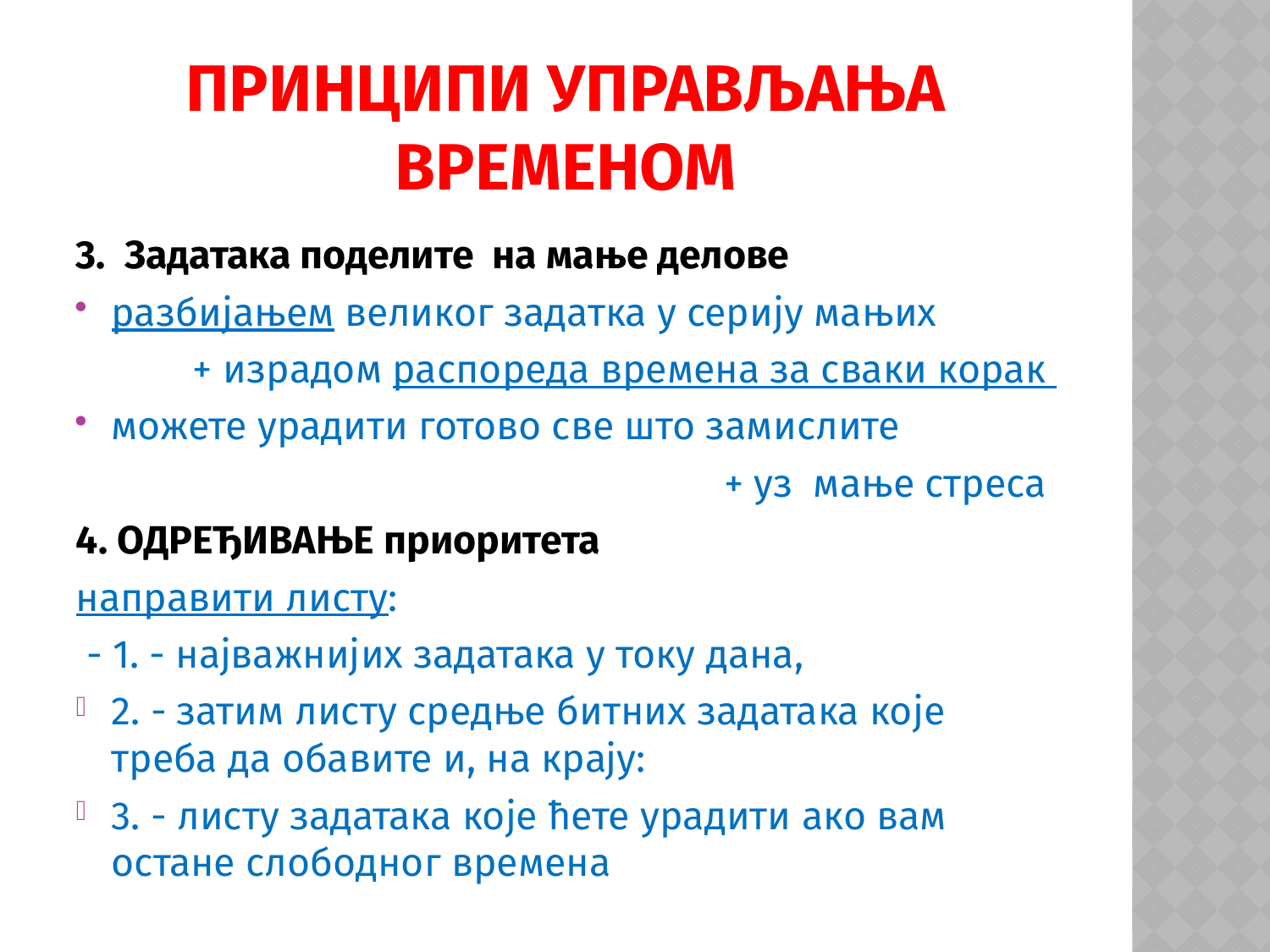

# Принципи управљања временом
3.  Задатака поделите  на мање делове
разбијањем великог задатка у серију мањих
+ израдом распореда времена за сваки корак
можете урадити готово све што замислите
+ уз  мање стреса
4. ОДРЕЂИВАЊЕ приоритета
направити листу:
 - 1. - најважнијих задатака у току дана,
2. - затим листу средње битних задатака које треба да обавите и, на крају:
3. - листу задатака које ћете урадити ако вам остане слободног времена